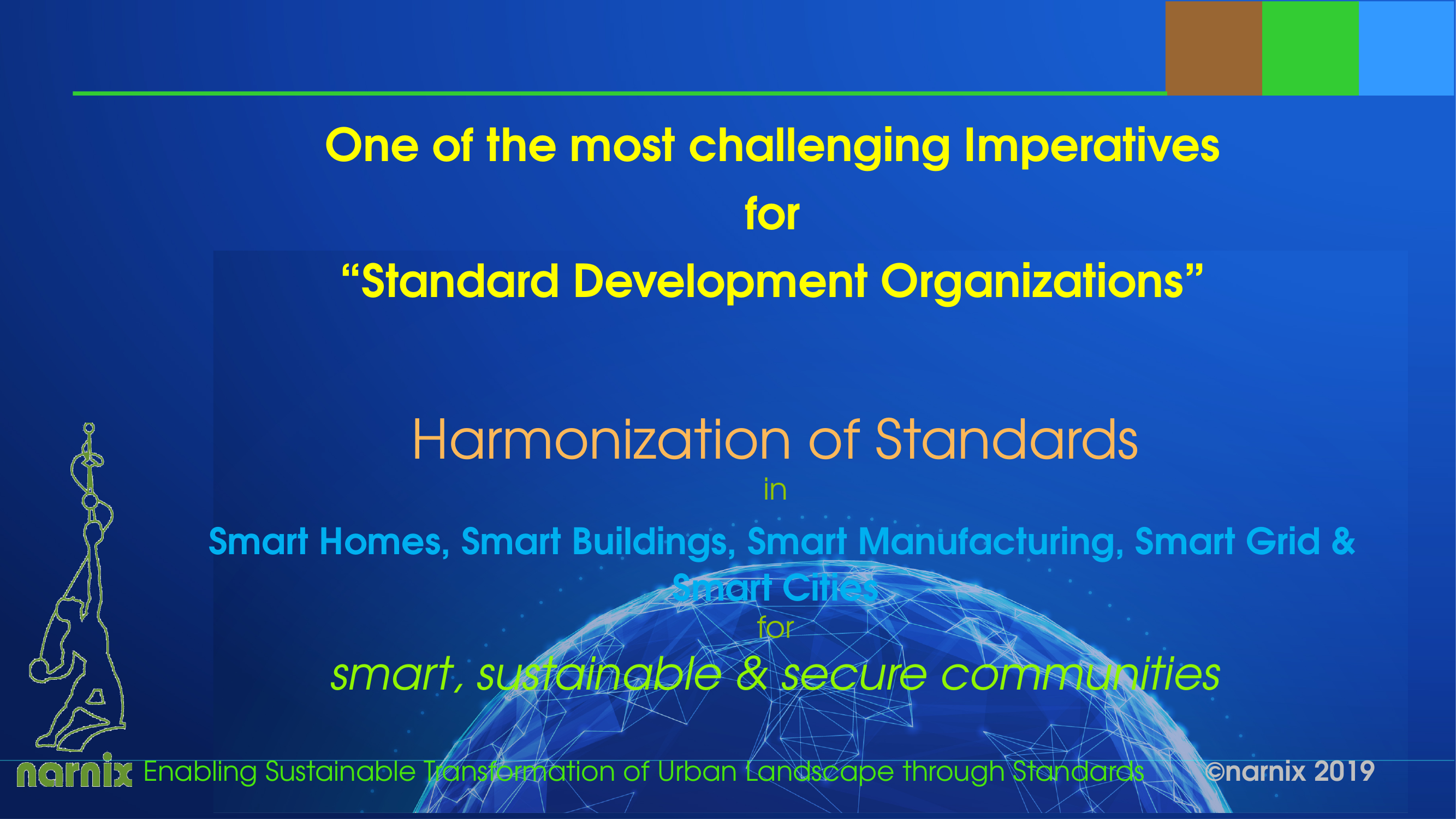

One of the most challenging Imperatives
for
“Standard Development Organizations”
Harmonization of Standards
in
 Smart Homes, Smart Buildings, Smart Manufacturing, Smart Grid & Smart Cities
for
smart, sustainable & secure communities